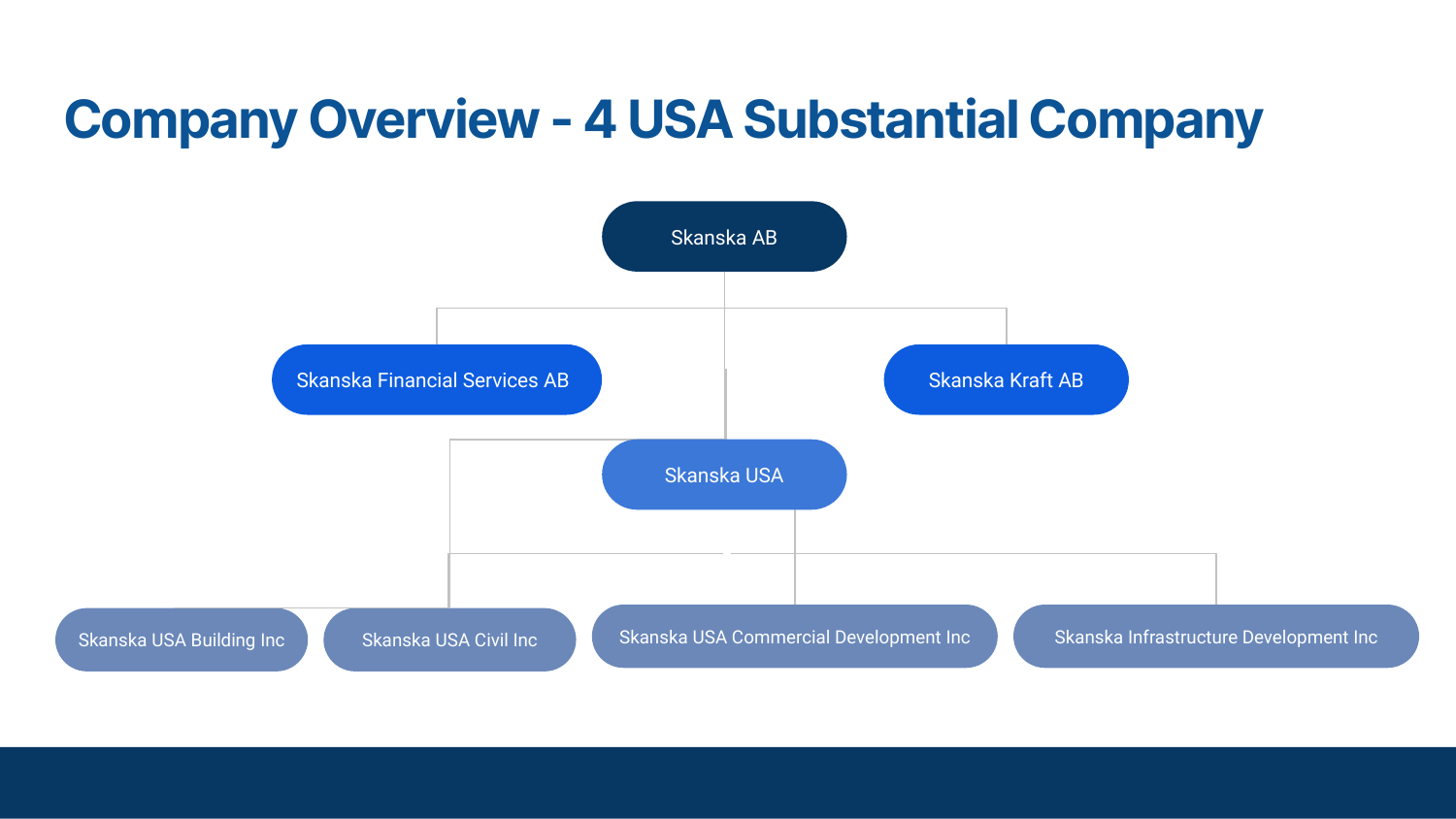

# Company Overview - 4 USA Substantial Company
Skanska AB
Skanska Financial Services AB
Skanska Kraft AB
Skanska USA
Skanska USA Commercial Development Inc
Skanska Infrastructure Development Inc
Skanska USA Building Inc
Skanska USA Civil Inc